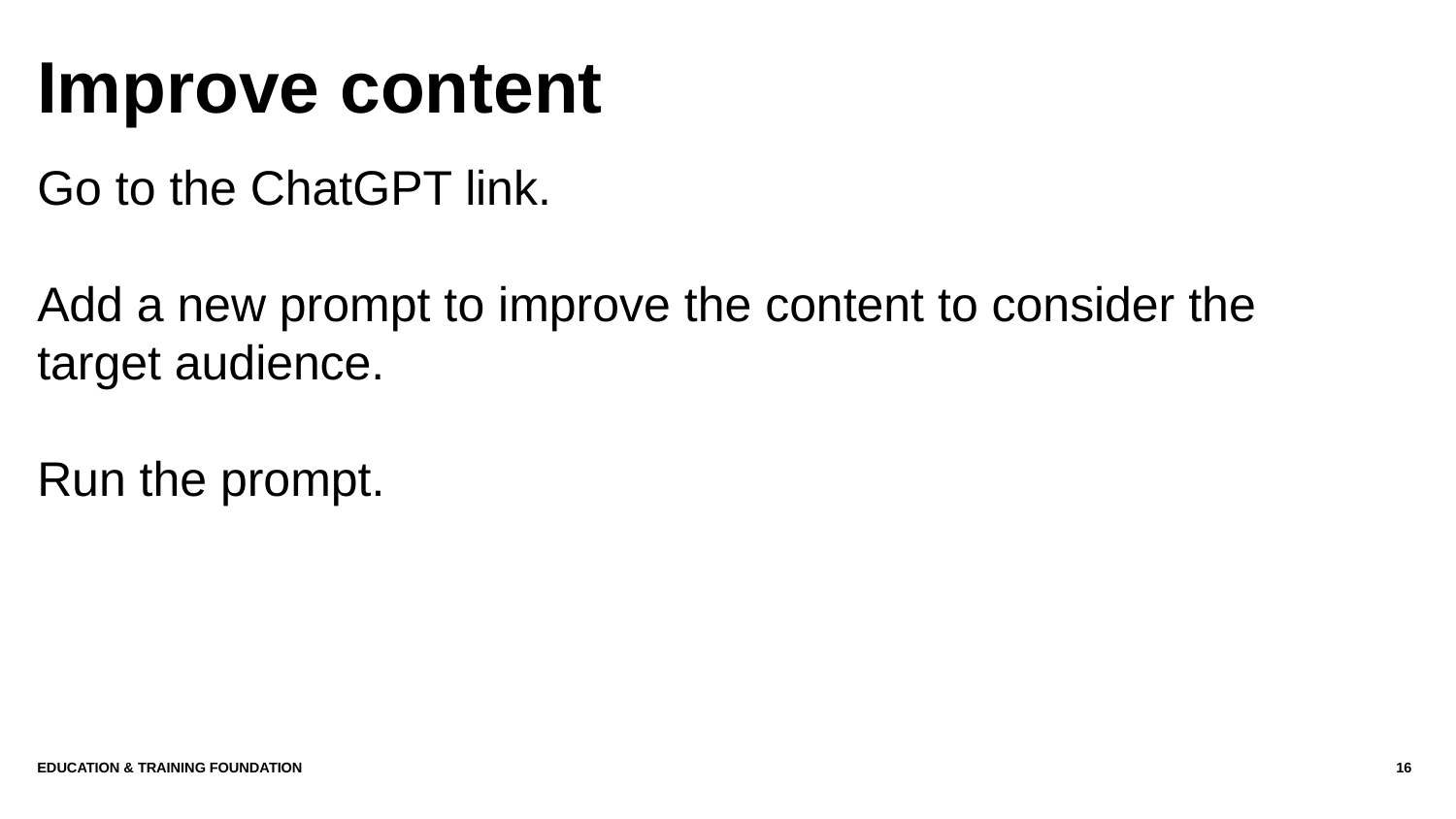

# Improve content
Go to the ChatGPT link.

Add a new prompt to improve the content to consider the target audience.

Run the prompt.

Education & Training Foundation
16